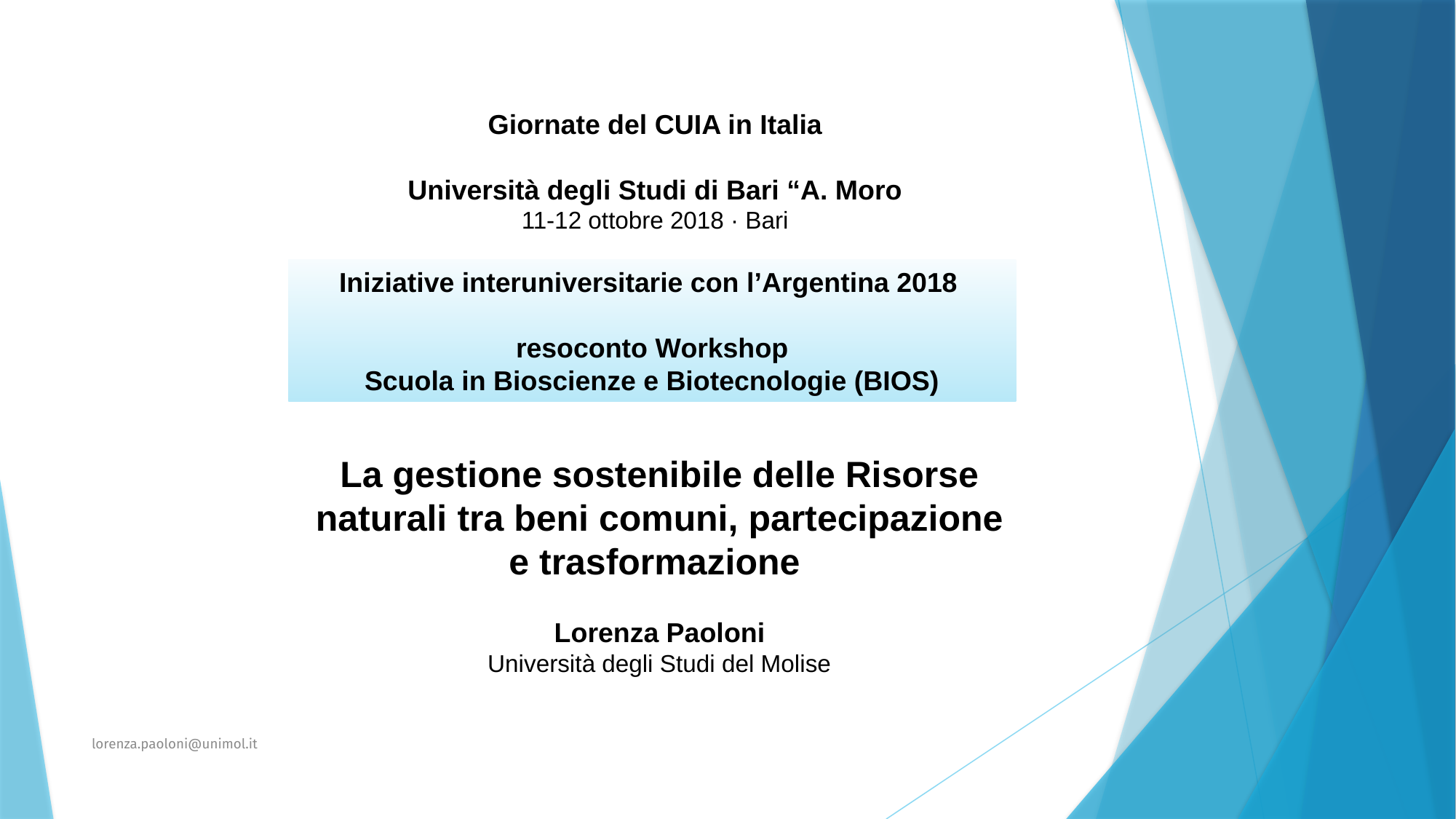

Giornate del CUIA in Italia

Università degli Studi di Bari “A. Moro
11-12 ottobre 2018 · Bari
Iniziative interuniversitarie con l’Argentina 2018

resoconto Workshop
Scuola in Bioscienze e Biotecnologie (BIOS)
La gestione sostenibile delle Risorse naturali tra beni comuni, partecipazione e trasformazione

Lorenza Paoloni
Università degli Studi del Molise

lorenza.paoloni@unimol.it